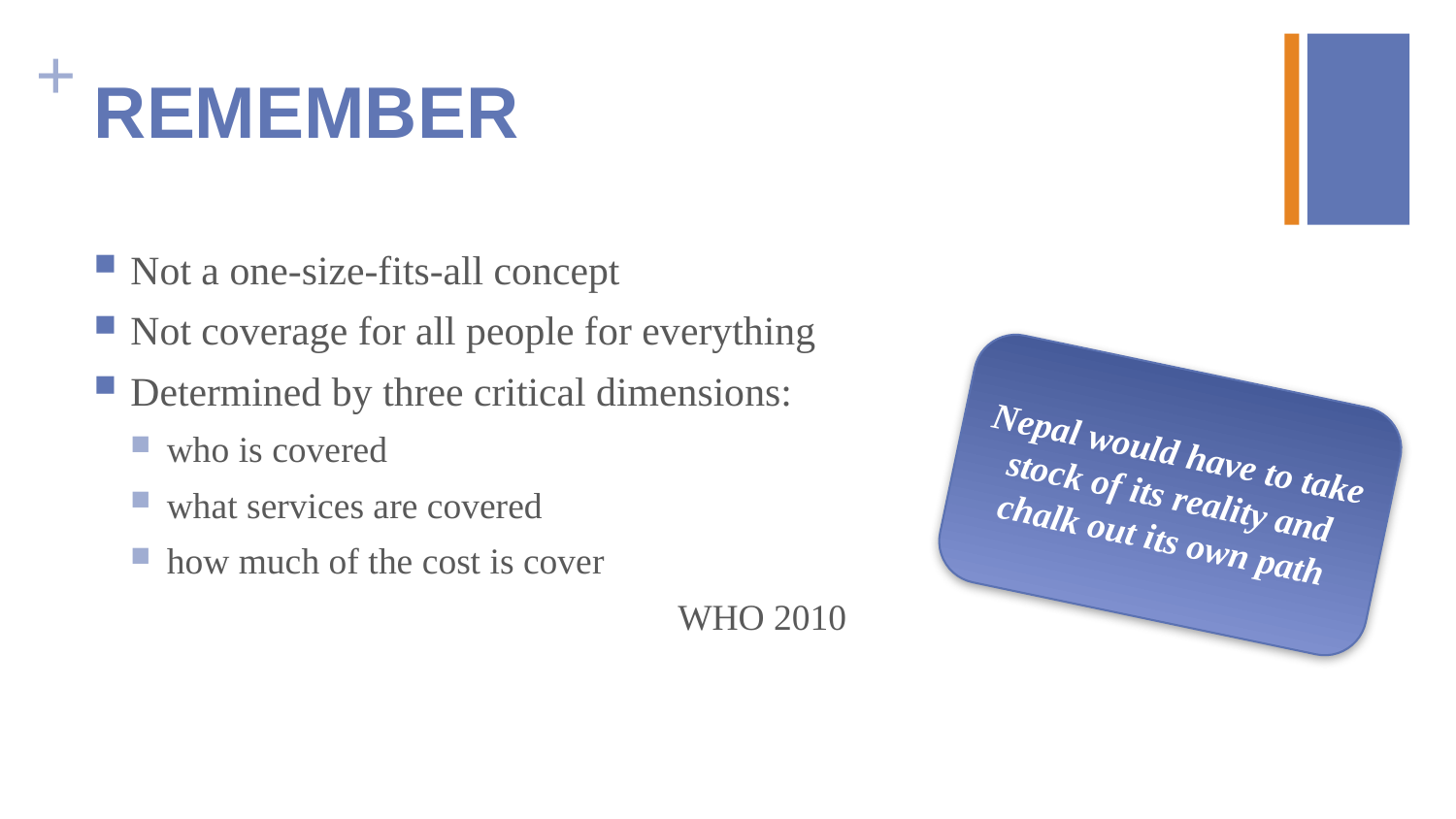

# REMEMBER
Not a one-size-fits-all concept
Not coverage for all people for everything
Determined by three critical dimensions:
who is covered
what services are covered
how much of the cost is cover
WHO 2010
Nepal would have to take stock of its reality and chalk out its own path